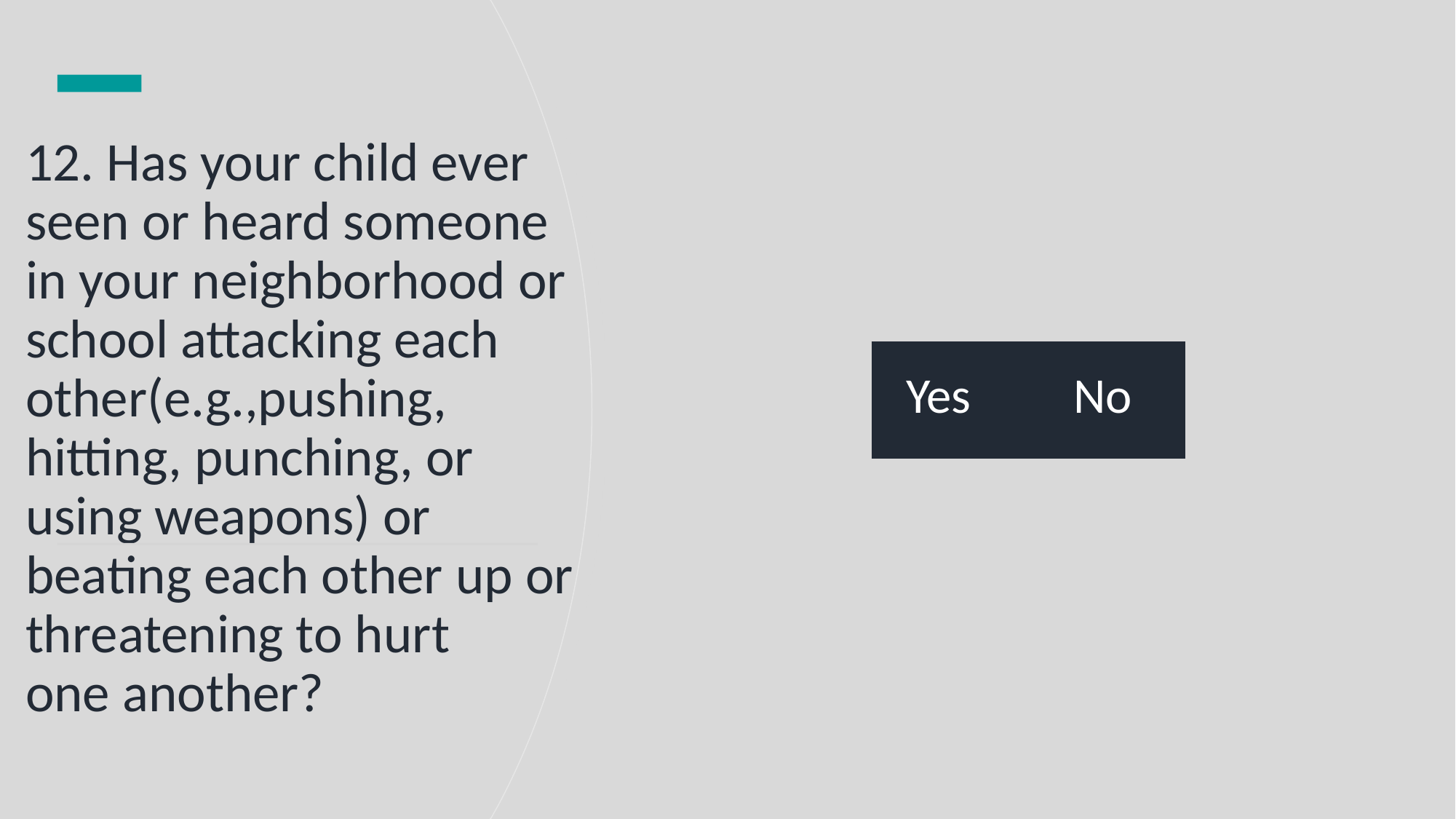

# 12. Has your child ever seen or heard someone in your neighborhood or school attacking each other(e.g.,pushing,  hitting, punching, or using weapons) or beating each other up or threatening to hurt one another?
| Yes | No |
| --- | --- |